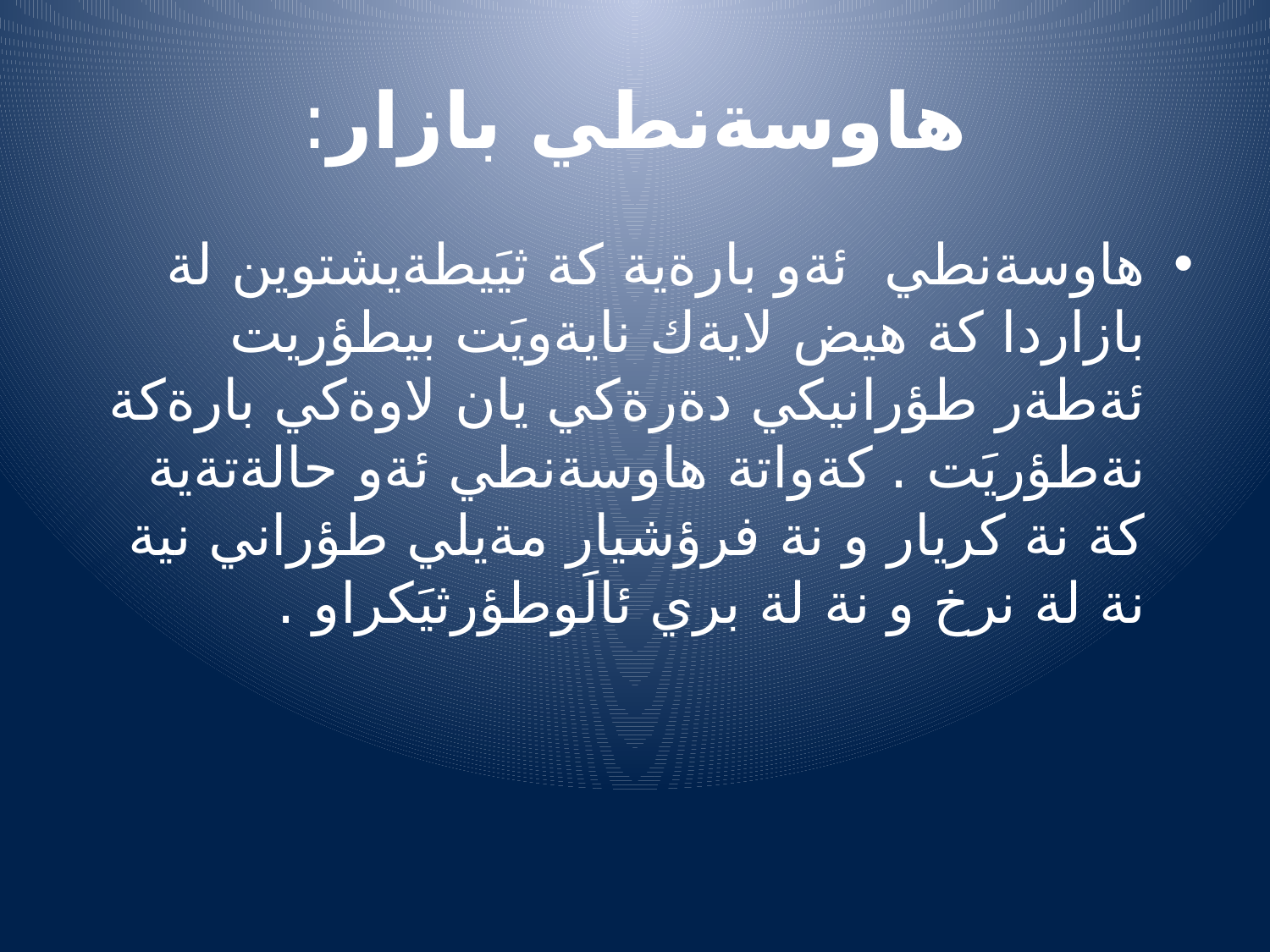

# هاوسةنطي بازار:
هاوسةنطي  ئةو بارةية كة ثيَيطةيشتوين لة بازاردا كة هيض لايةك نايةويَت بيطؤريت ئةطةر طؤرانيكي دةرةكي يان لاوةكي بارةكة نةطؤريَت . كةواتة هاوسةنطي ئةو حالةتةية كة نة كريار و نة فرؤشيار مةيلي طؤراني نية نة لة نرخ و نة لة بري ئالَوطؤرثيَكراو .